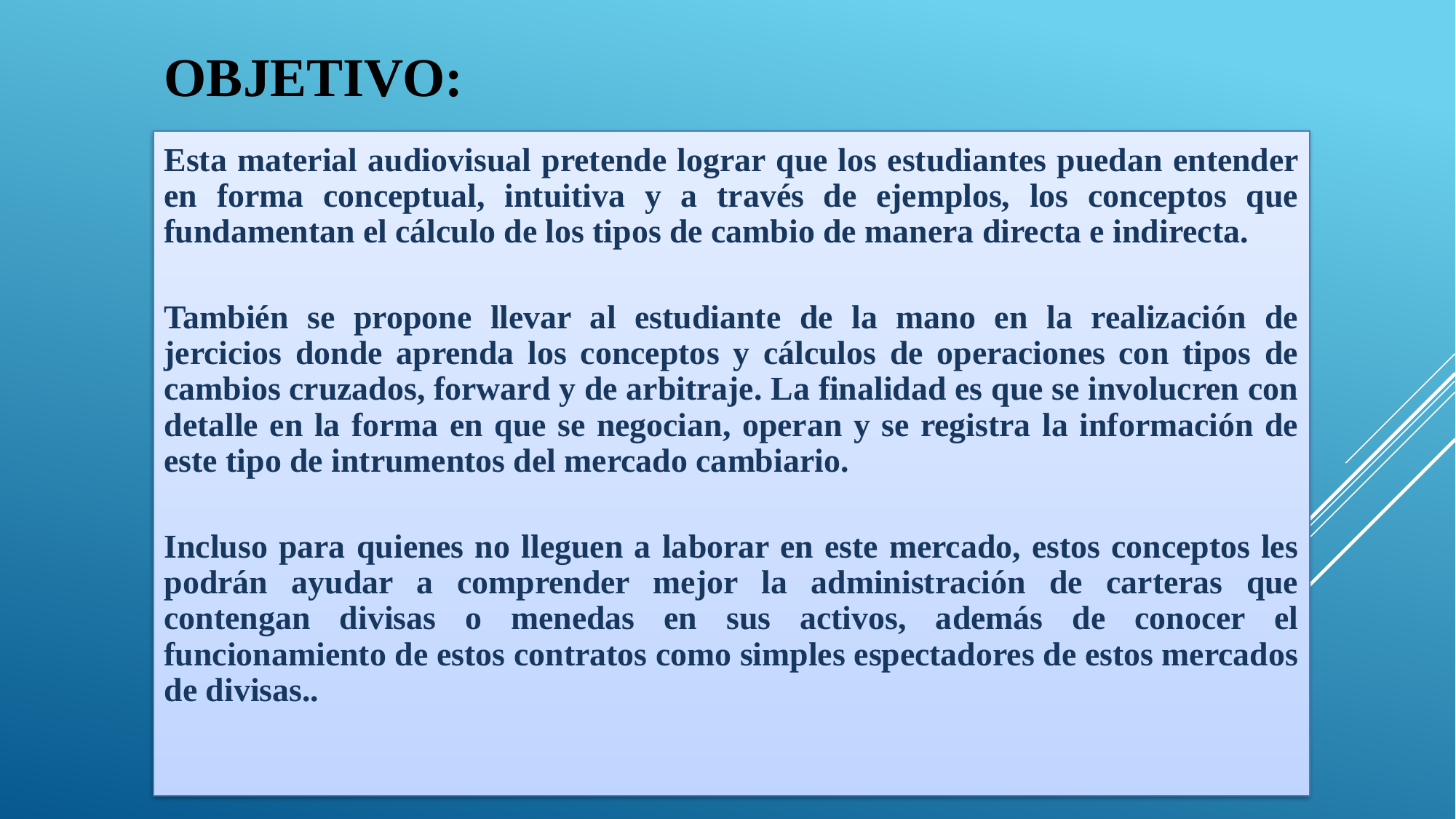

# OBJETIVO:
Esta material audiovisual pretende lograr que los estudiantes puedan entender en forma conceptual, intuitiva y a través de ejemplos, los conceptos que fundamentan el cálculo de los tipos de cambio de manera directa e indirecta.

También se propone llevar al estudiante de la mano en la realización de jercicios donde aprenda los conceptos y cálculos de operaciones con tipos de cambios cruzados, forward y de arbitraje. La finalidad es que se involucren con detalle en la forma en que se negocian, operan y se registra la información de este tipo de intrumentos del mercado cambiario.

Incluso para quienes no lleguen a laborar en este mercado, estos conceptos les podrán ayudar a comprender mejor la administración de carteras que contengan divisas o menedas en sus activos, además de conocer el funcionamiento de estos contratos como simples espectadores de estos mercados de divisas..